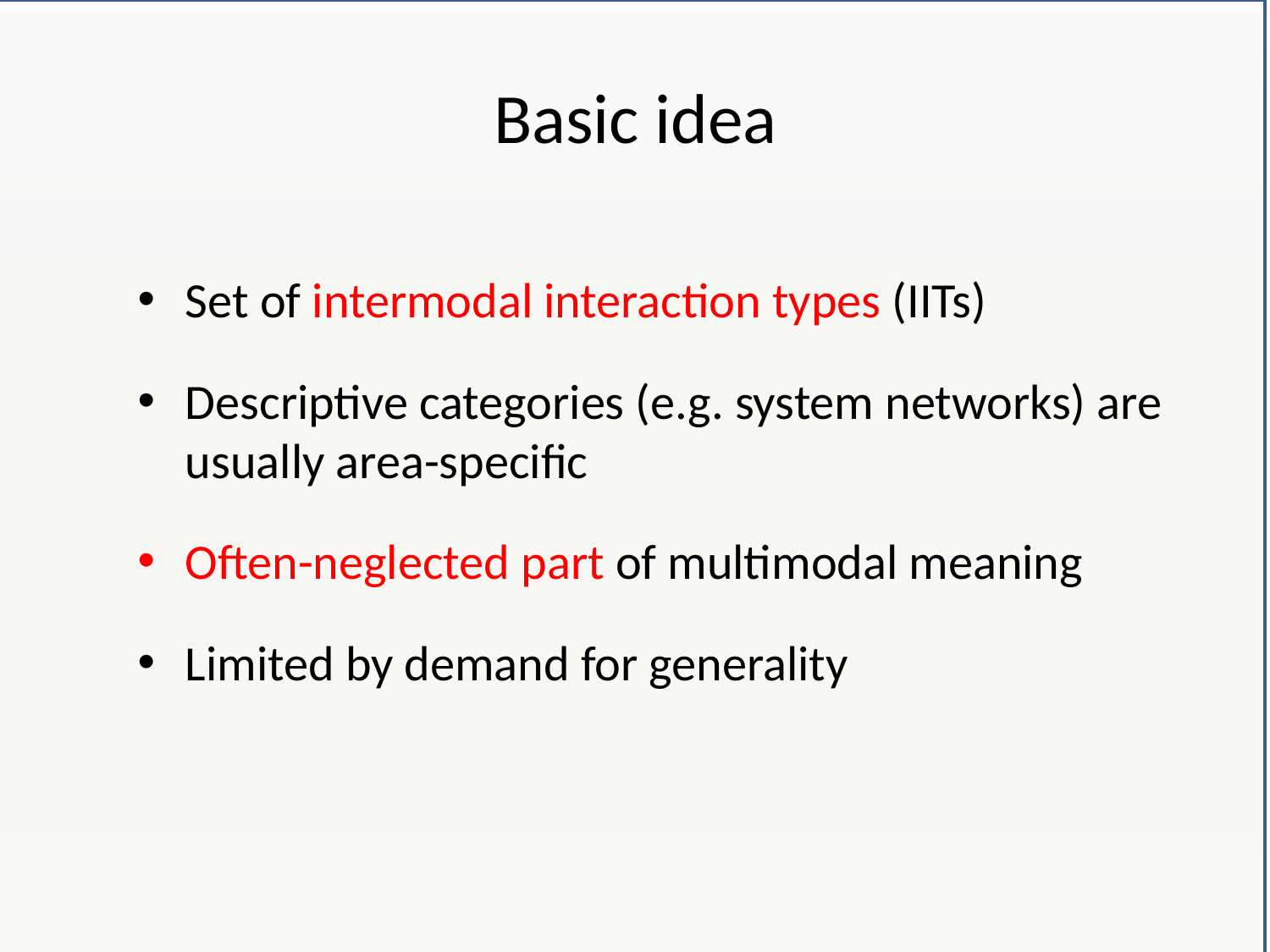

# Basic idea
Set of intermodal interaction types (IITs)
Descriptive categories (e.g. system networks) are usually area-specific
Often-neglected part of multimodal meaning
Limited by demand for generality